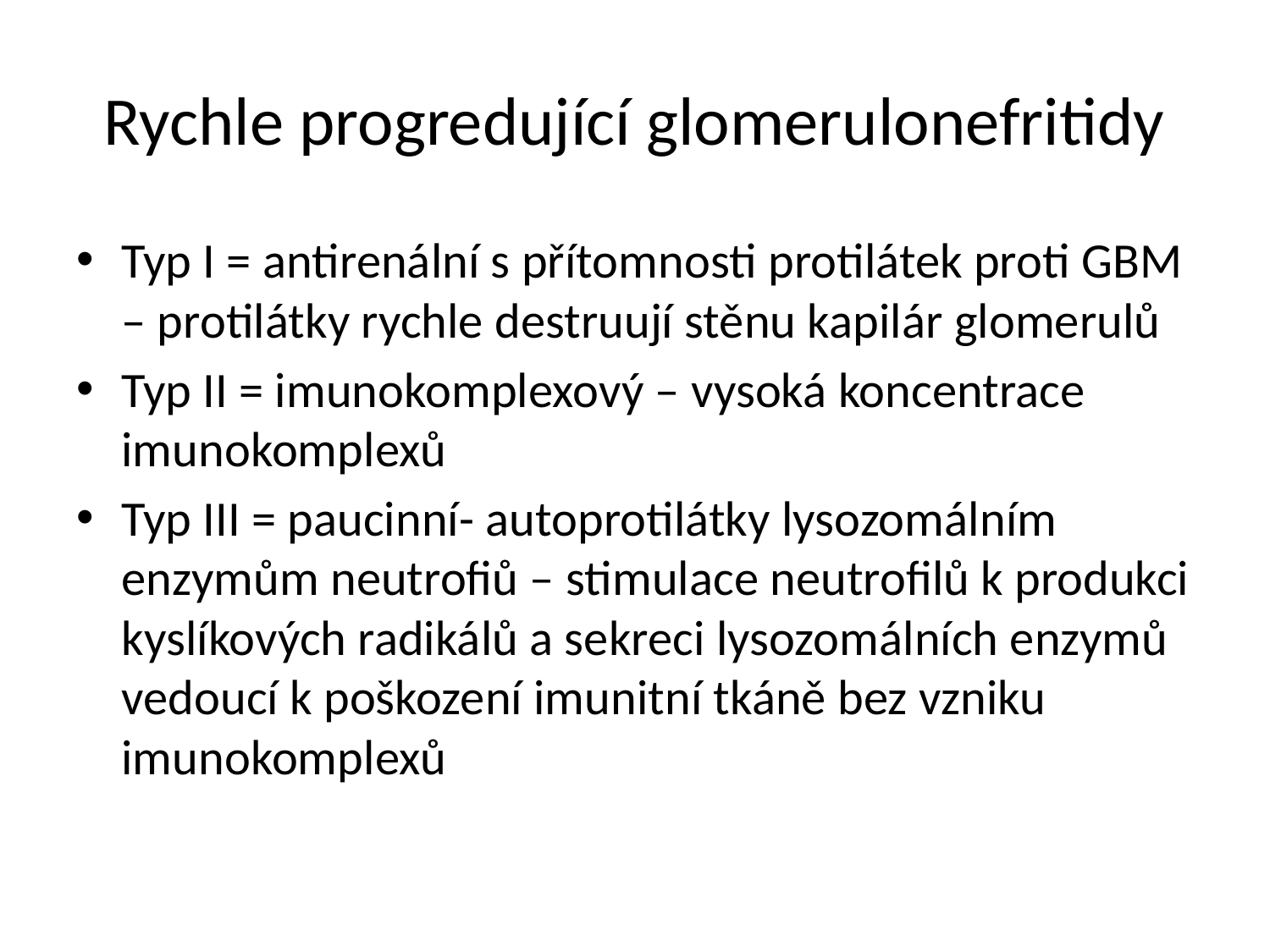

# Rychle progredující glomerulonefritidy
Typ I = antirenální s přítomnosti protilátek proti GBM – protilátky rychle destruují stěnu kapilár glomerulů
Typ II = imunokomplexový – vysoká koncentrace imunokomplexů
Typ III = paucinní- autoprotilátky lysozomálním enzymům neutrofiů – stimulace neutrofilů k produkci kyslíkových radikálů a sekreci lysozomálních enzymů vedoucí k poškození imunitní tkáně bez vzniku imunokomplexů